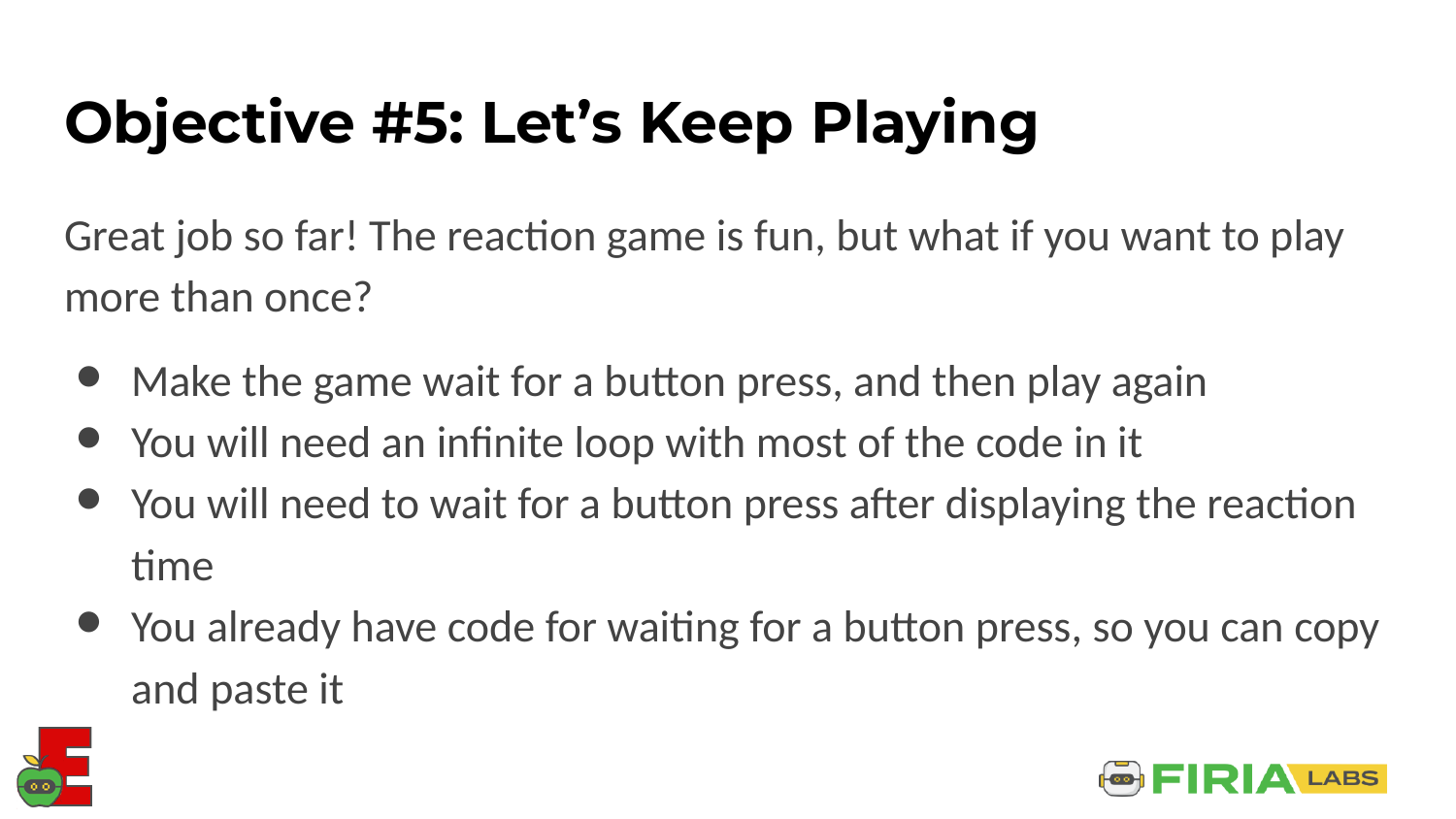

# Objective #5: Let’s Keep Playing
Great job so far! The reaction game is fun, but what if you want to play more than once?
Make the game wait for a button press, and then play again
You will need an infinite loop with most of the code in it
You will need to wait for a button press after displaying the reaction time
You already have code for waiting for a button press, so you can copy and paste it